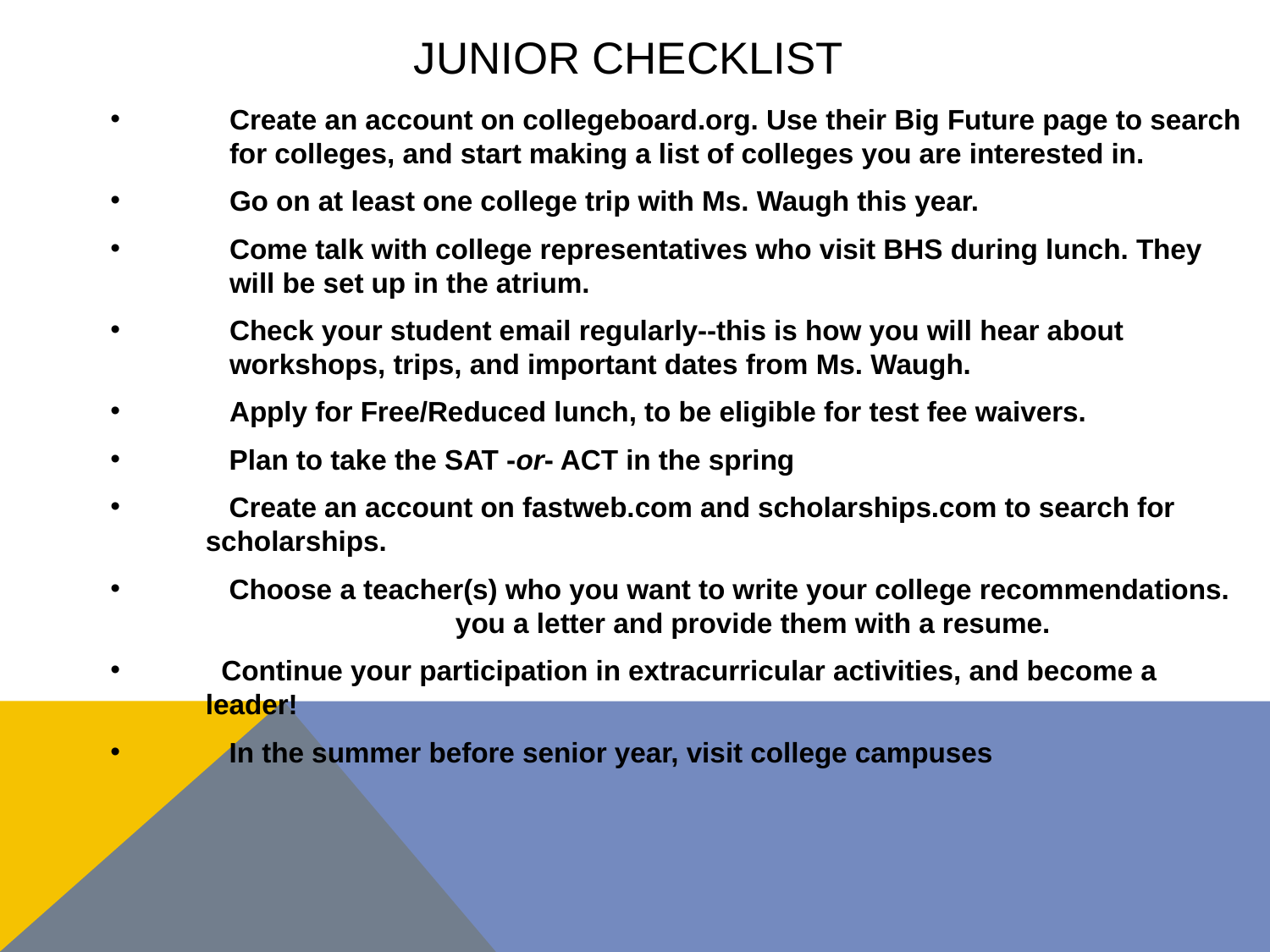

# Junior Checklist
Create an account on collegeboard.org. Use their Big Future page to search for colleges, and start making a list of colleges you are interested in.
Go on at least one college trip with Ms. Waugh this year.
Come talk with college representatives who visit BHS during lunch. They will be set up in the atrium.
Check your student email regularly--this is how you will hear about workshops, trips, and important dates from Ms. Waugh.
Apply for Free/Reduced lunch, to be eligible for test fee waivers.
   Plan to take the SAT -or- ACT in the spring
   Create an account on fastweb.com and scholarships.com to search for       scholarships.
   Choose a teacher(s) who you want to write your college recommendations.                                   you a letter and provide them with a resume.
  Continue your participation in extracurricular activities, and become a  leader!
   In the summer before senior year, visit college campuses